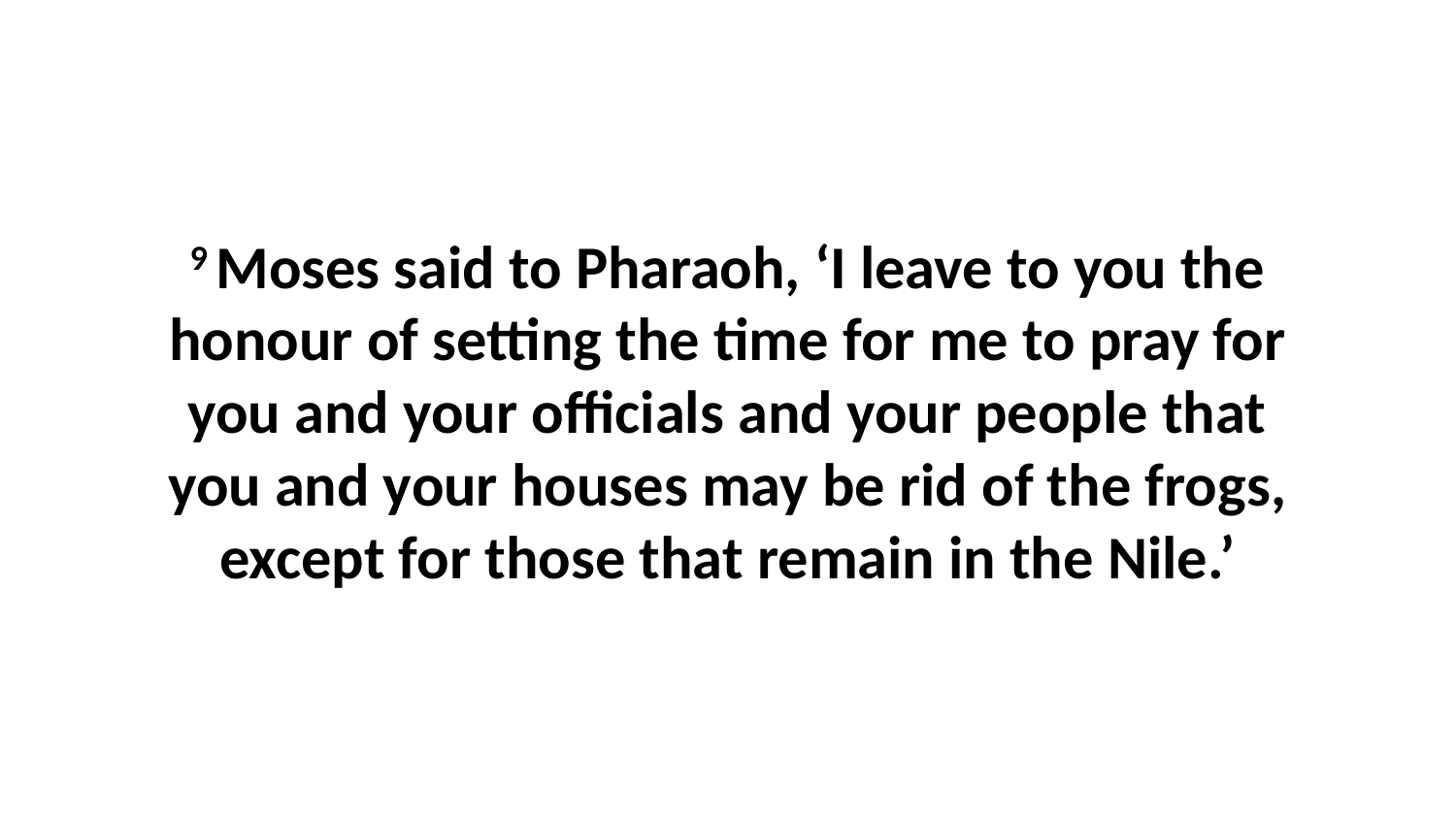

9 Moses said to Pharaoh, ‘I leave to you the honour of setting the time for me to pray for you and your officials and your people that you and your houses may be rid of the frogs, except for those that remain in the Nile.’